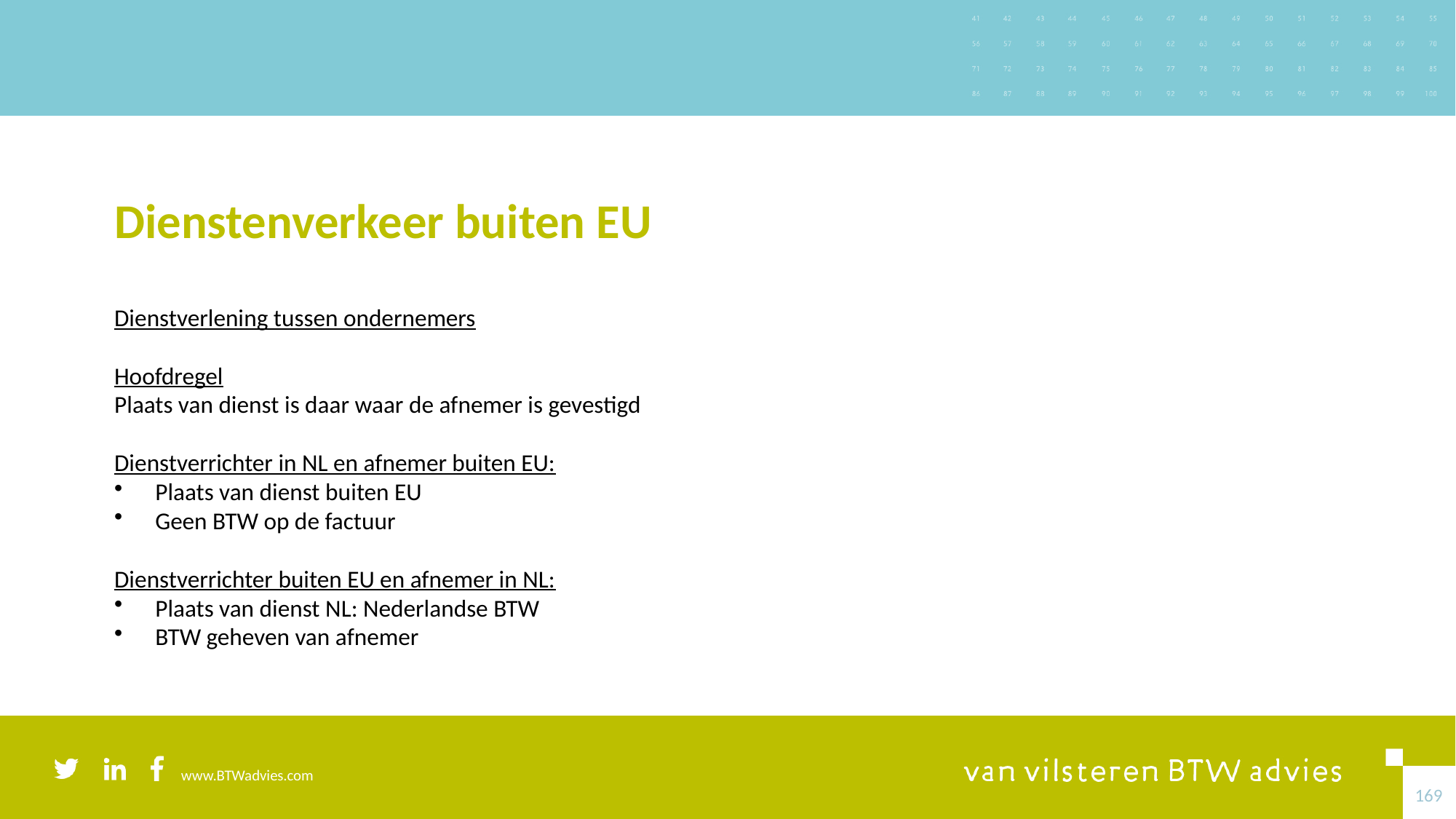

# Dienstenverkeer buiten EU
Dienstverlening tussen ondernemers

Hoofdregel
Plaats van dienst is daar waar de afnemer is gevestigd

Dienstverrichter in NL en afnemer buiten EU:
Plaats van dienst buiten EU
Geen BTW op de factuur

Dienstverrichter buiten EU en afnemer in NL:
Plaats van dienst NL: Nederlandse BTW
BTW geheven van afnemer